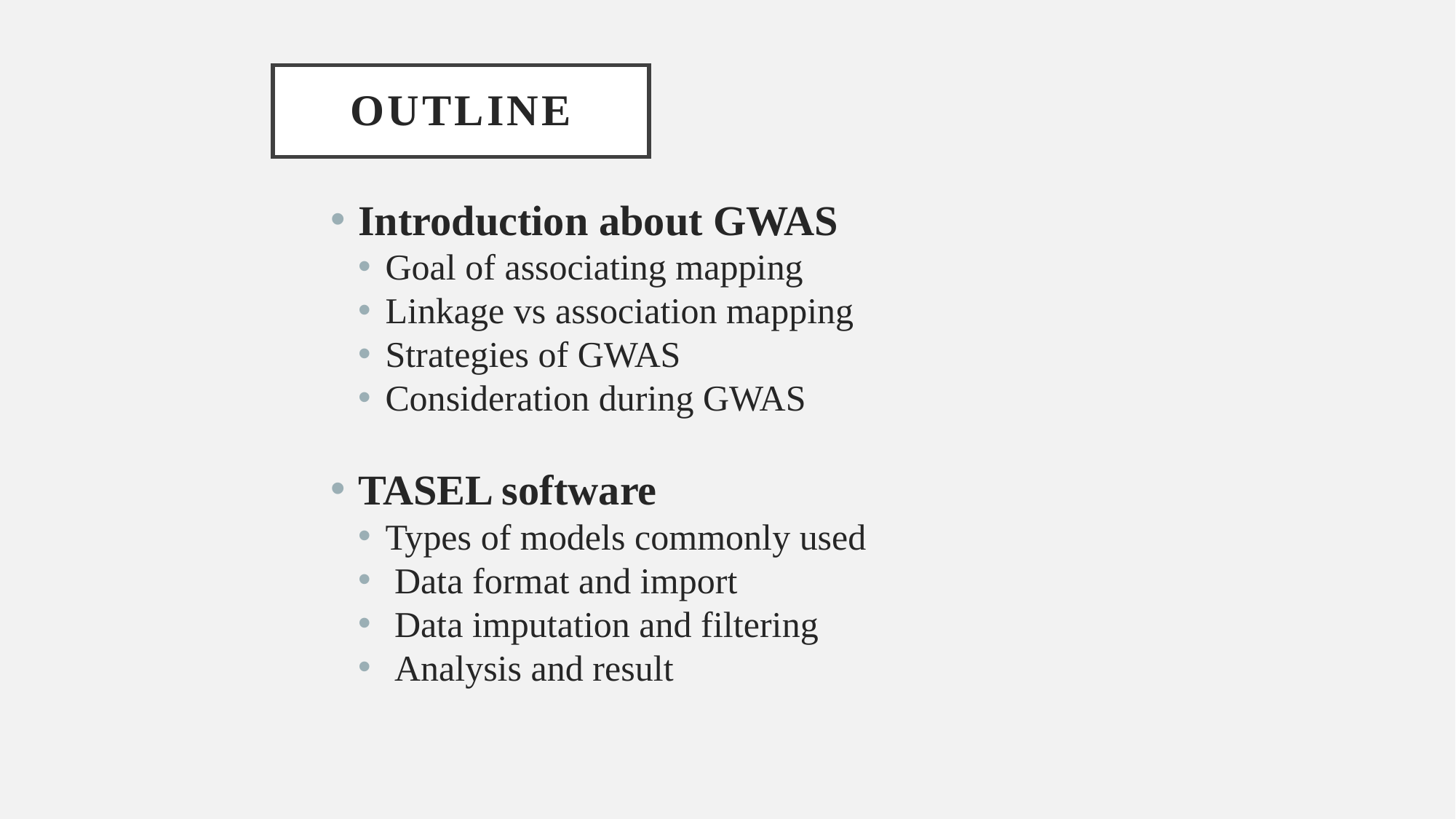

# Outline
Introduction about GWAS
Goal of associating mapping
Linkage vs association mapping
Strategies of GWAS
Consideration during GWAS

TASEL software
Types of models commonly used
 Data format and import
 Data imputation and filtering
 Analysis and result